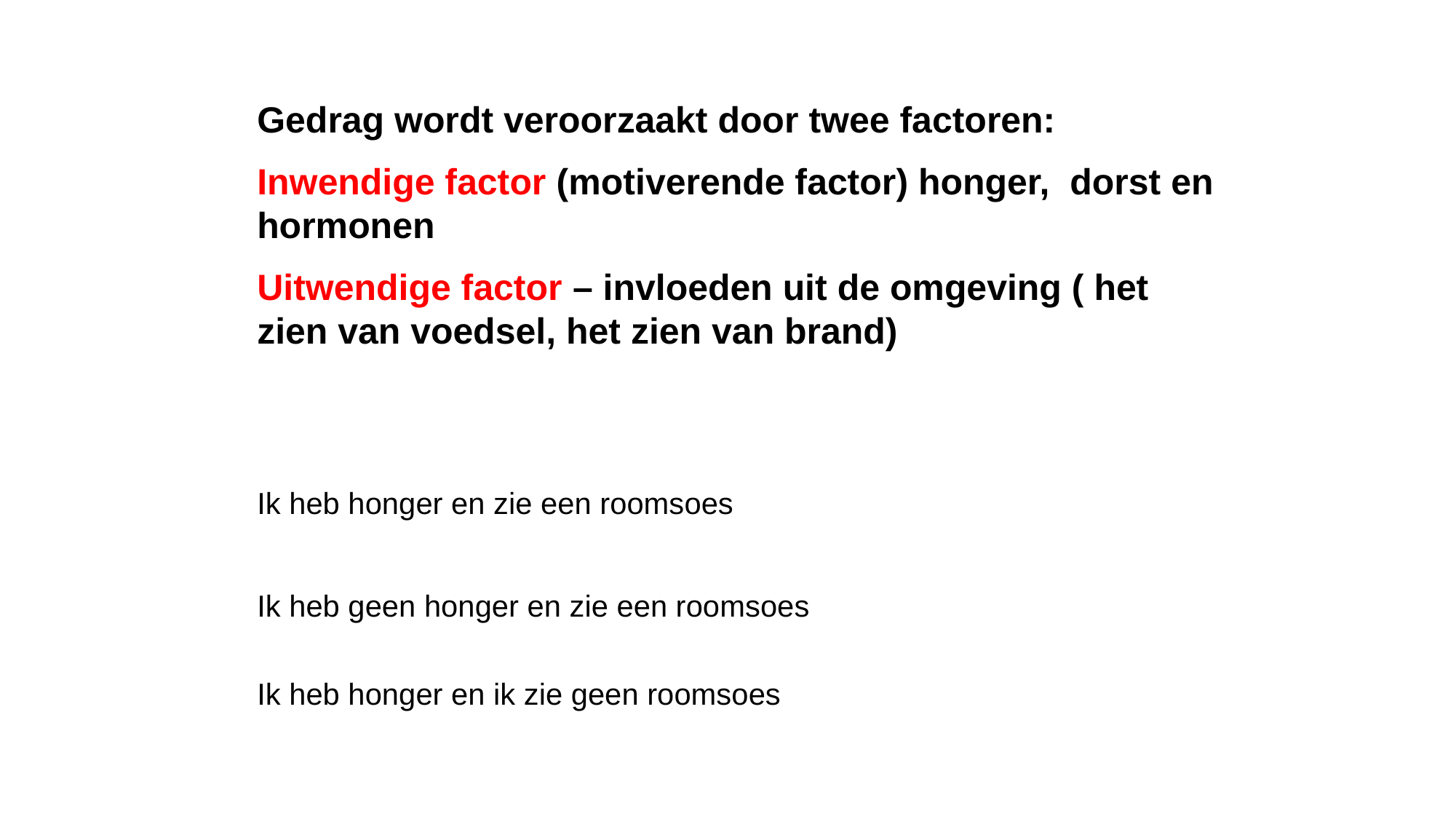

Gedrag wordt veroorzaakt door twee factoren:
Inwendige factor (motiverende factor) honger,  dorst en hormonen
Uitwendige factor – invloeden uit de omgeving ( het zien van voedsel, het zien van brand)
Ik heb honger en zie een roomsoes

Ik heb geen honger en zie een roomsoes
Ik heb honger en ik zie geen roomsoes